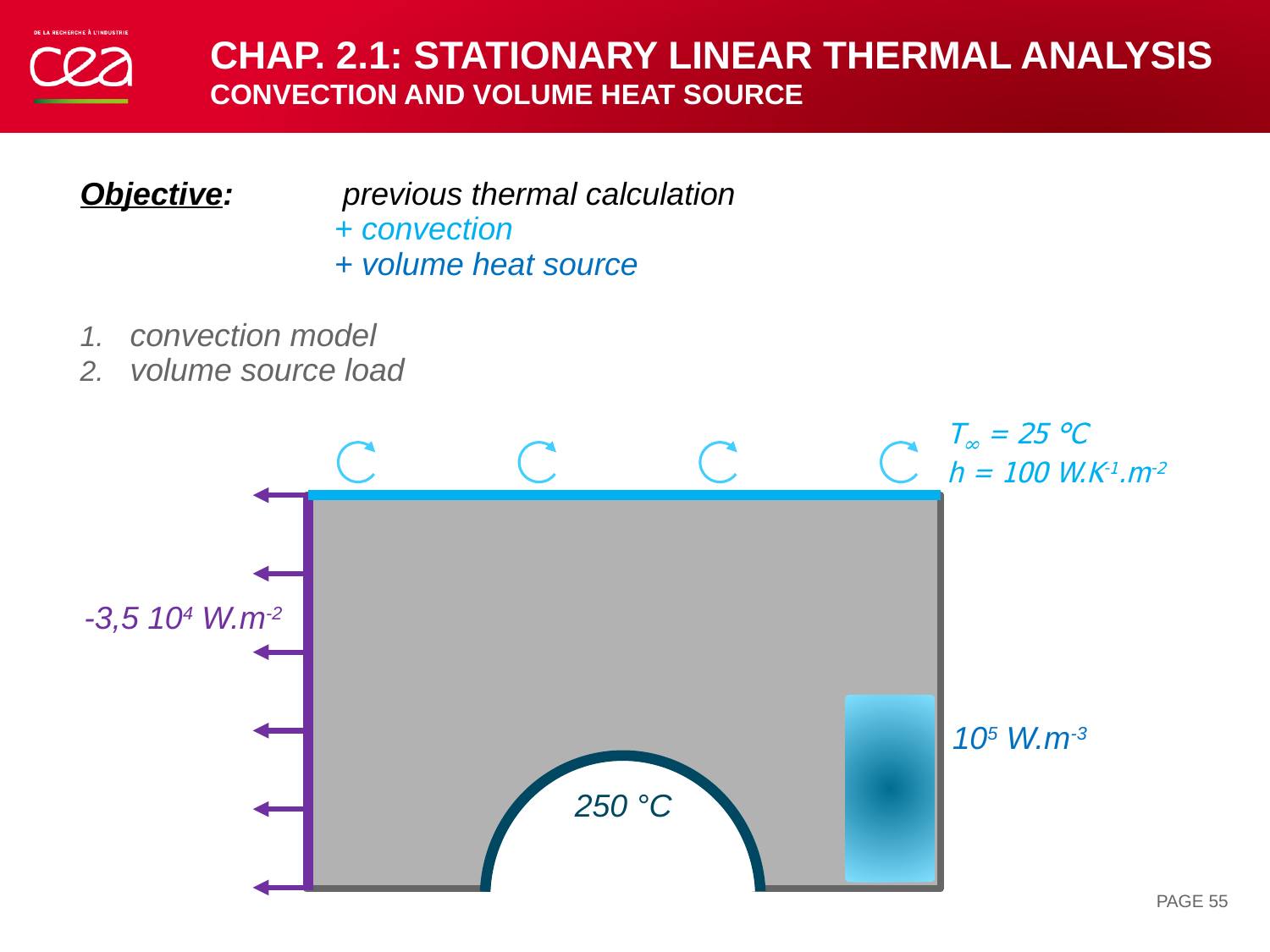

# Chap. 2.1: stationary linear thermal Analysis convection and volume heat source
Objective:	 previous thermal calculation
		+ convection
		+ volume heat source

convection model
volume source load
T∞ = 25 °C
h = 100 W.K-1.m-2

-3,5 104 W.m-2

250 °C

105 W.m-3
PAGE 55